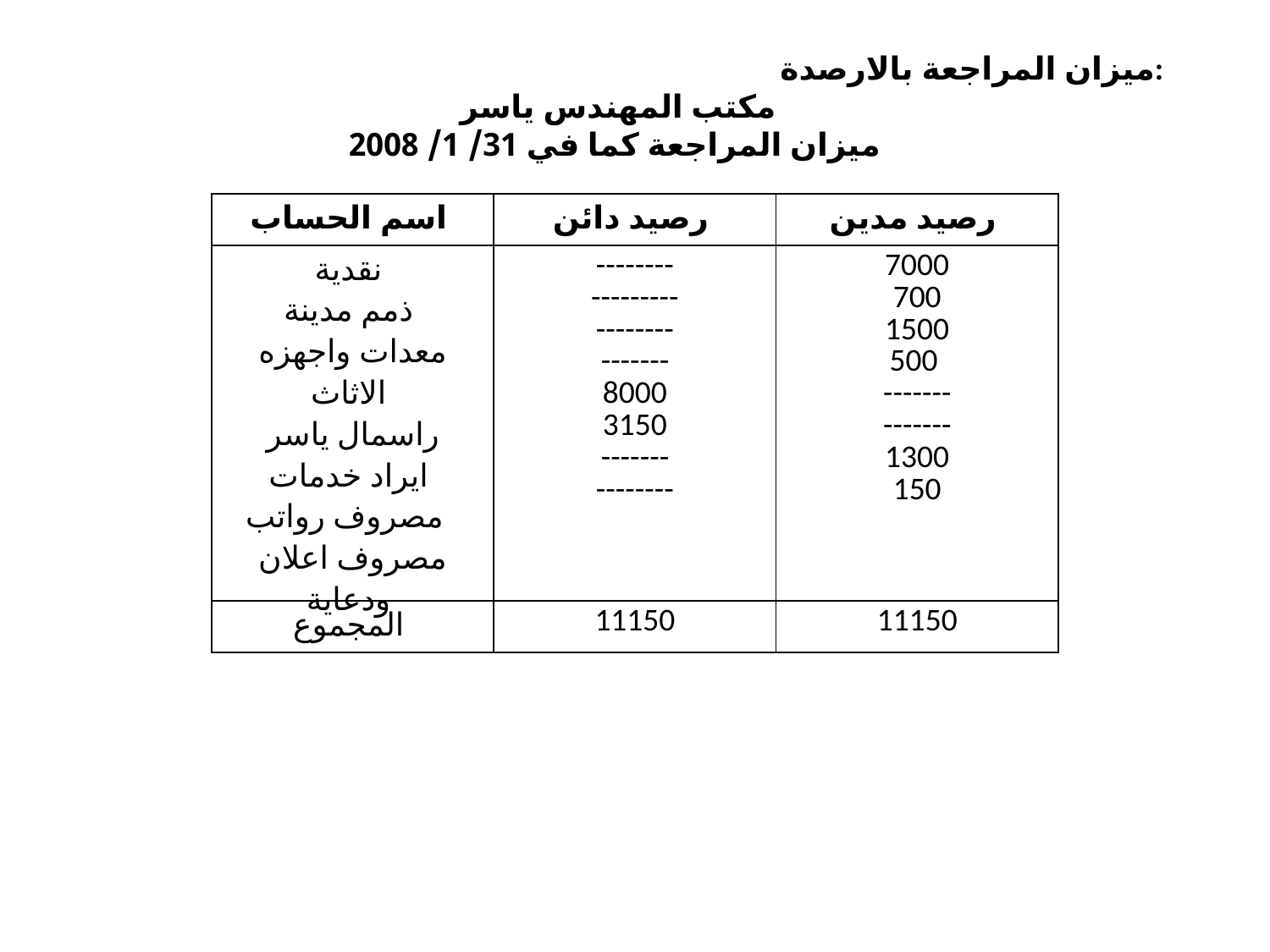

ميزان المراجعة بالارصدة:
مكتب المهندس ياسر
ميزان المراجعة كما في 31/ 1/ 2008

| اسم الحساب | رصيد دائن | رصيد مدين |
| --- | --- | --- |
| نقدية ذمم مدينة معدات واجهزه الاثاث راسمال ياسر ايراد خدمات مصروف رواتب مصروف اعلان ودعاية | -------- --------- -------- ------- 8000 3150 ------- -------- | 7000 700 1500 500 ------- ------- 1300 150 |
| المجموع | 11150 | 11150 |